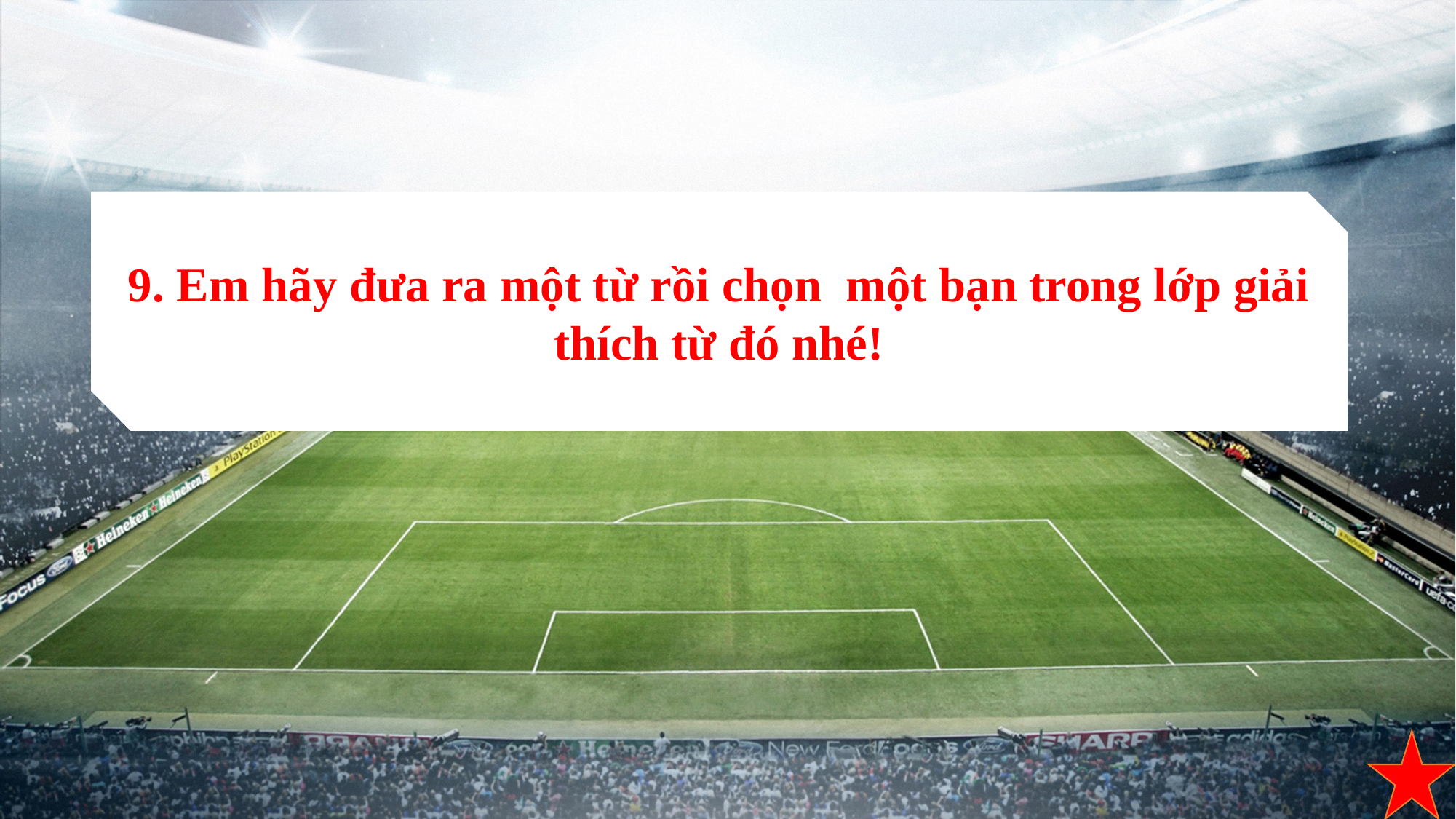

9. Em hãy đưa ra một từ rồi chọn  một bạn trong lớp giải thích từ đó nhé!